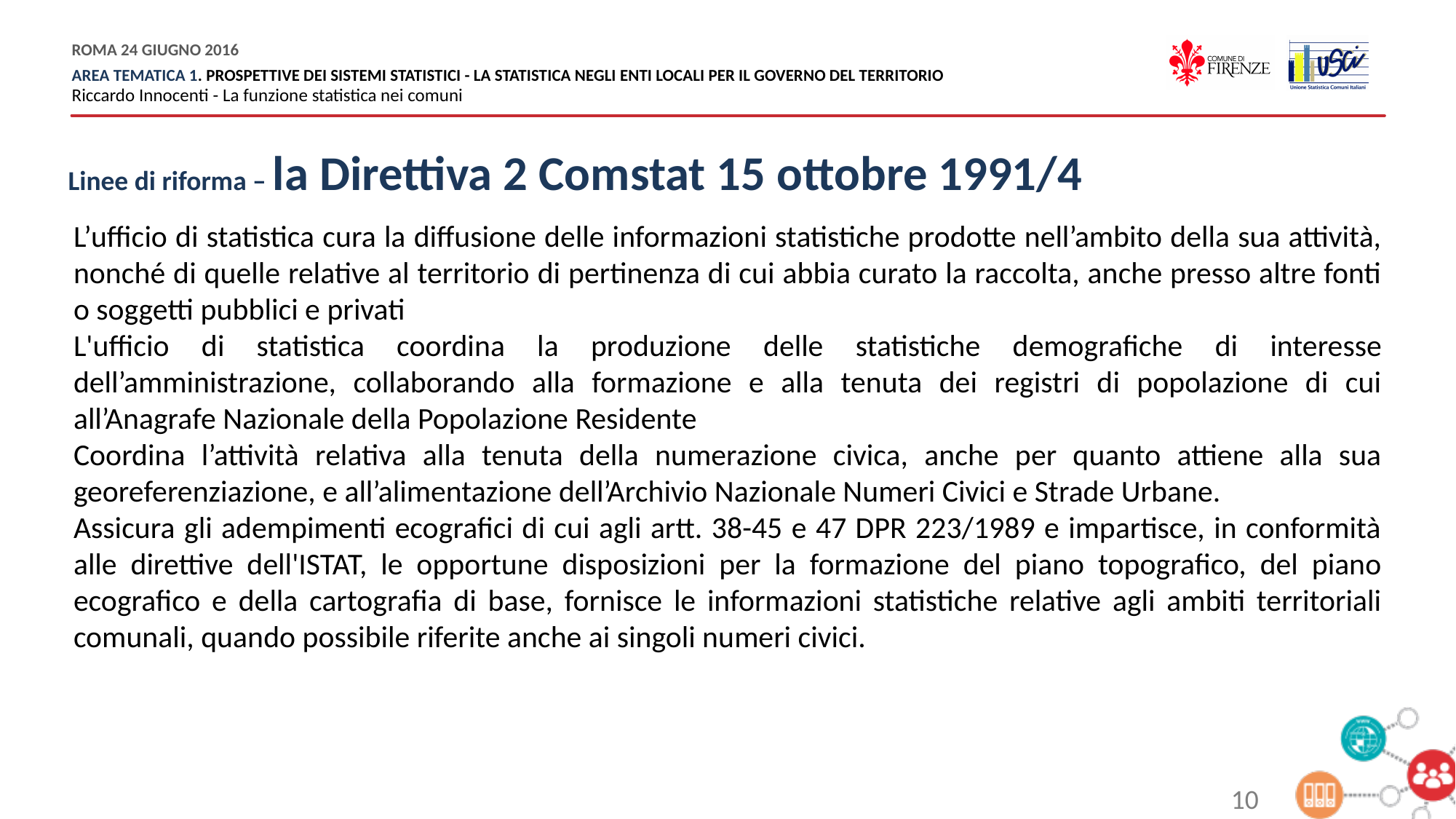

Linee di riforma – la Direttiva 2 Comstat 15 ottobre 1991/4
L’ufficio di statistica cura la diffusione delle informazioni statistiche prodotte nell’ambito della sua attività, nonché di quelle relative al territorio di pertinenza di cui abbia curato la raccolta, anche presso altre fonti o soggetti pubblici e privati
L'ufficio di statistica coordina la produzione delle statistiche demografiche di interesse dell’amministrazione, collaborando alla formazione e alla tenuta dei registri di popolazione di cui all’Anagrafe Nazionale della Popolazione Residente
Coordina l’attività relativa alla tenuta della numerazione civica, anche per quanto attiene alla sua georeferenziazione, e all’alimentazione dell’Archivio Nazionale Numeri Civici e Strade Urbane.
Assicura gli adempimenti ecografici di cui agli artt. 38-45 e 47 DPR 223/1989 e impartisce, in conformità alle direttive dell'ISTAT, le opportune disposizioni per la formazione del piano topografico, del piano ecografico e della cartografia di base, fornisce le informazioni statistiche relative agli ambiti territoriali comunali, quando possibile riferite anche ai singoli numeri civici.
10